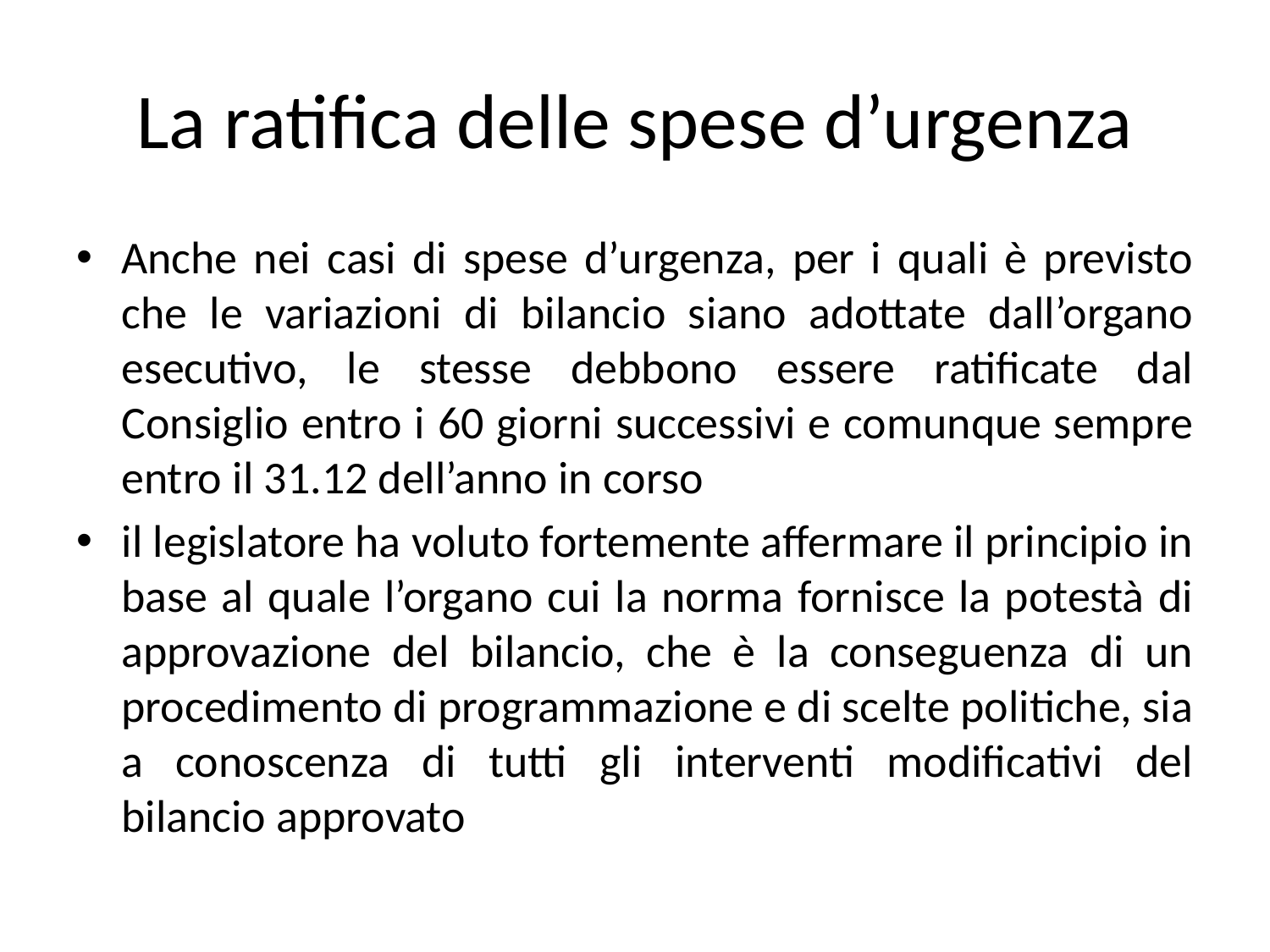

# La ratifica delle spese d’urgenza
Anche nei casi di spese d’urgenza, per i quali è previsto che le variazioni di bilancio siano adottate dall’organo esecutivo, le stesse debbono essere ratificate dal Consiglio entro i 60 giorni successivi e comunque sempre entro il 31.12 dell’anno in corso
il legislatore ha voluto fortemente affermare il principio in base al quale l’organo cui la norma fornisce la potestà di approvazione del bilancio, che è la conseguenza di un procedimento di programmazione e di scelte politiche, sia a conoscenza di tutti gli interventi modificativi del bilancio approvato